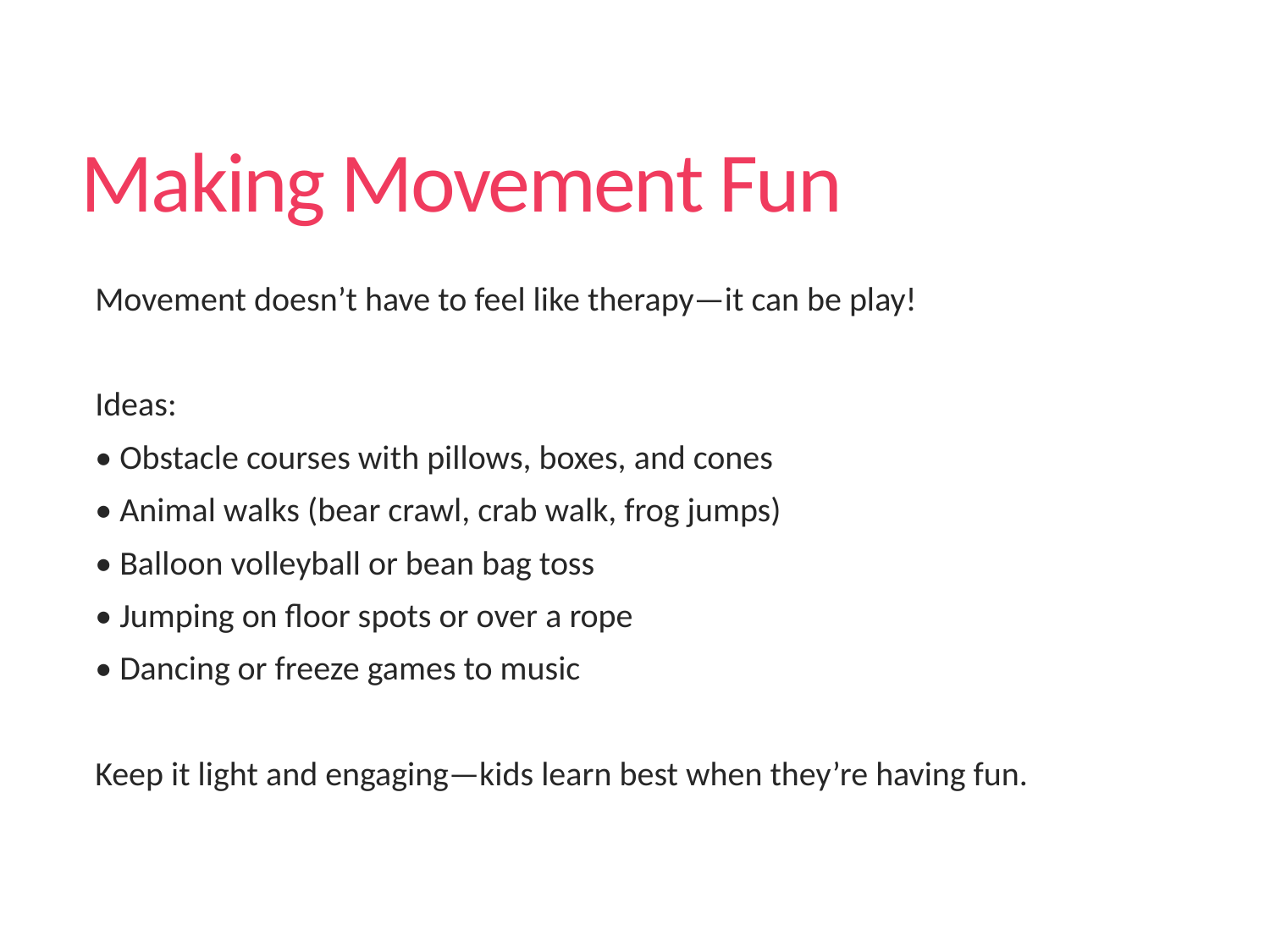

# Making Movement Fun
Movement doesn’t have to feel like therapy—it can be play!

Ideas:
• Obstacle courses with pillows, boxes, and cones
• Animal walks (bear crawl, crab walk, frog jumps)
• Balloon volleyball or bean bag toss
• Jumping on floor spots or over a rope
• Dancing or freeze games to music

Keep it light and engaging—kids learn best when they’re having fun.